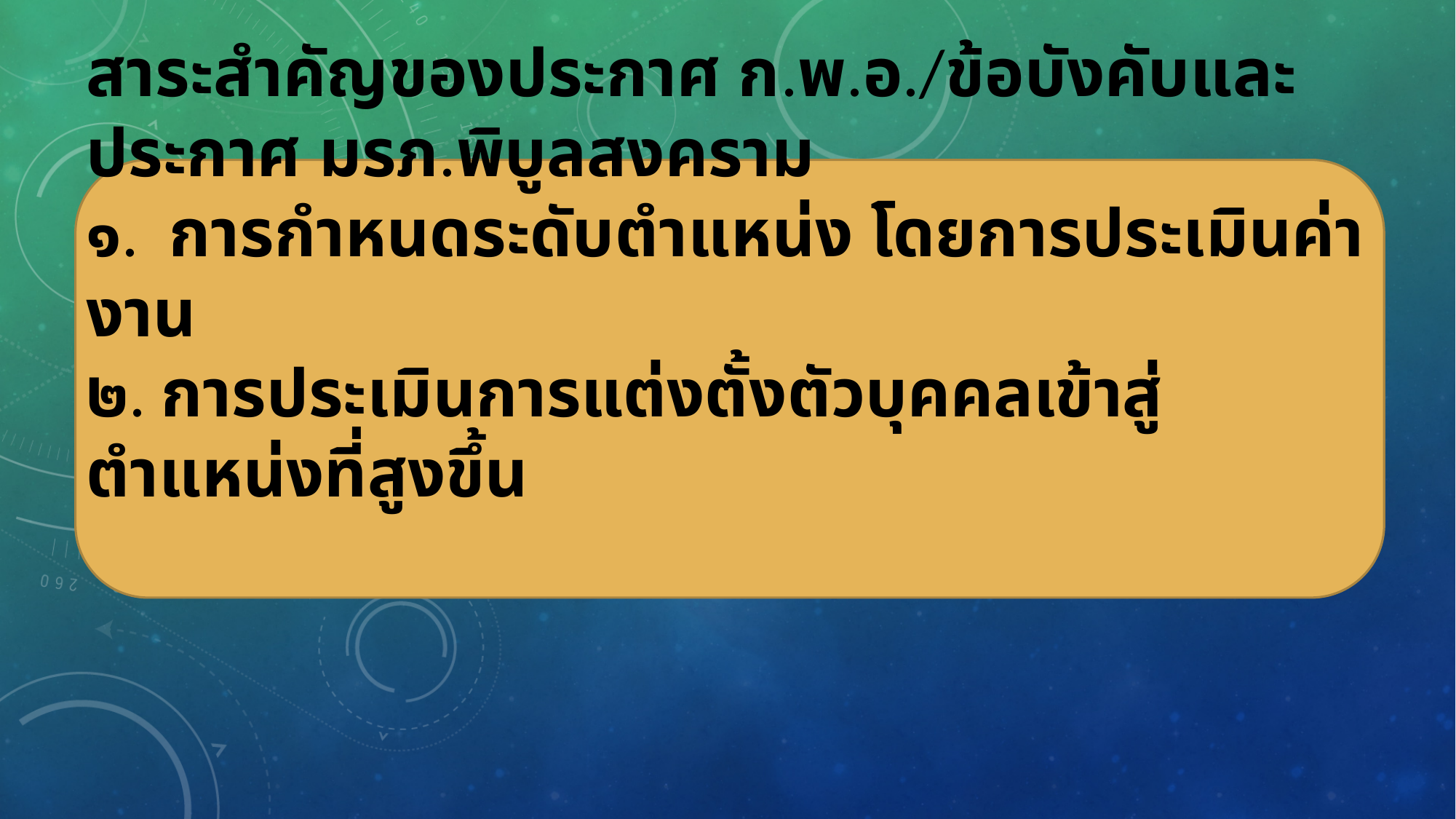

# สาระสำคัญของประกาศ ก.พ.อ./ข้อบังคับและประกาศ มรภ.พิบูลสงคราม ๑.  การกำหนดระดับตำแหน่ง โดยการประเมินค่างาน ๒. การประเมินการแต่งตั้งตัวบุคคลเข้าสู่ตำแหน่งที่สูงขึ้น